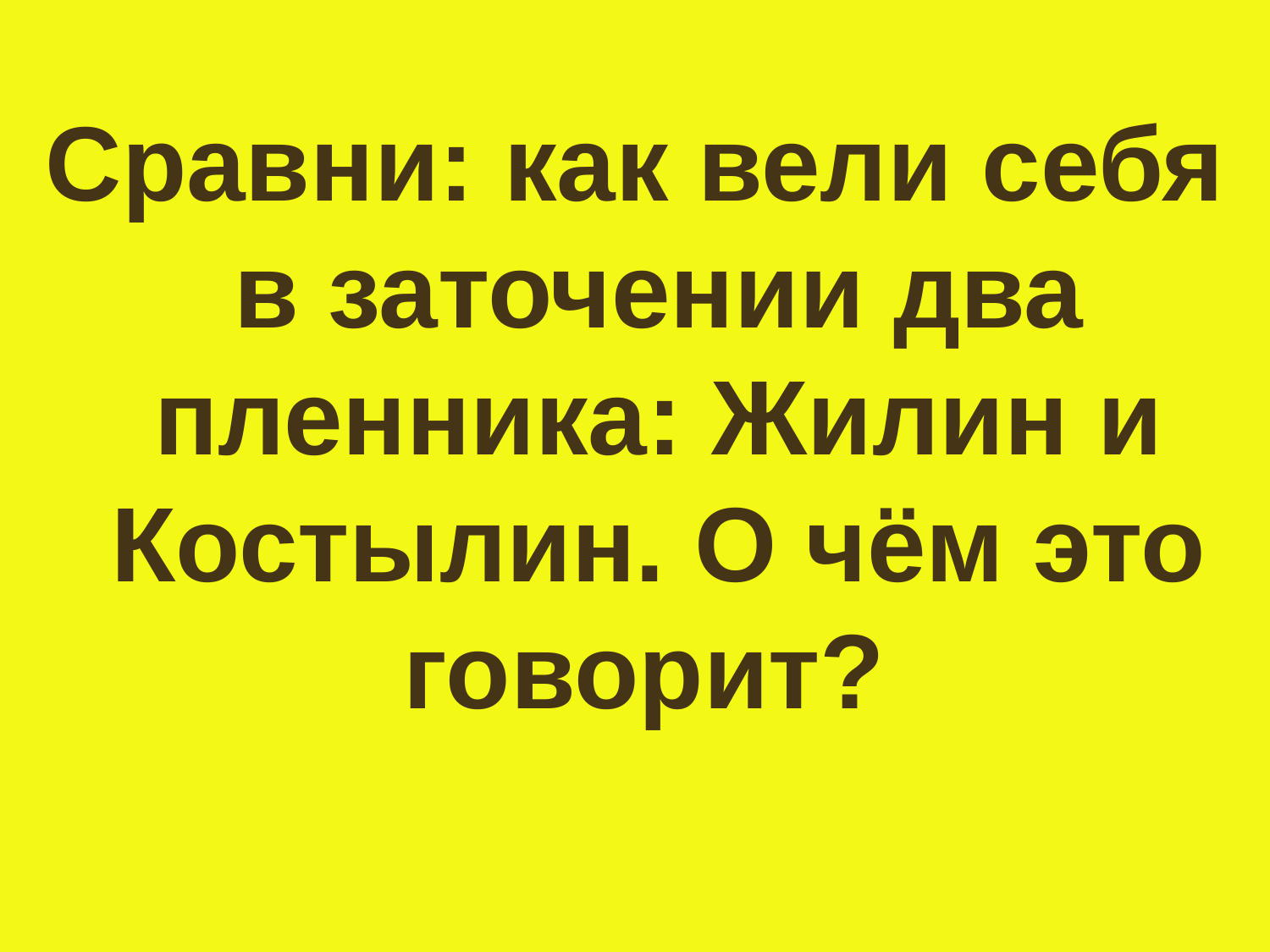

Сравни: как вели себя в заточении два пленника: Жилин и Костылин. О чём это говорит?
#